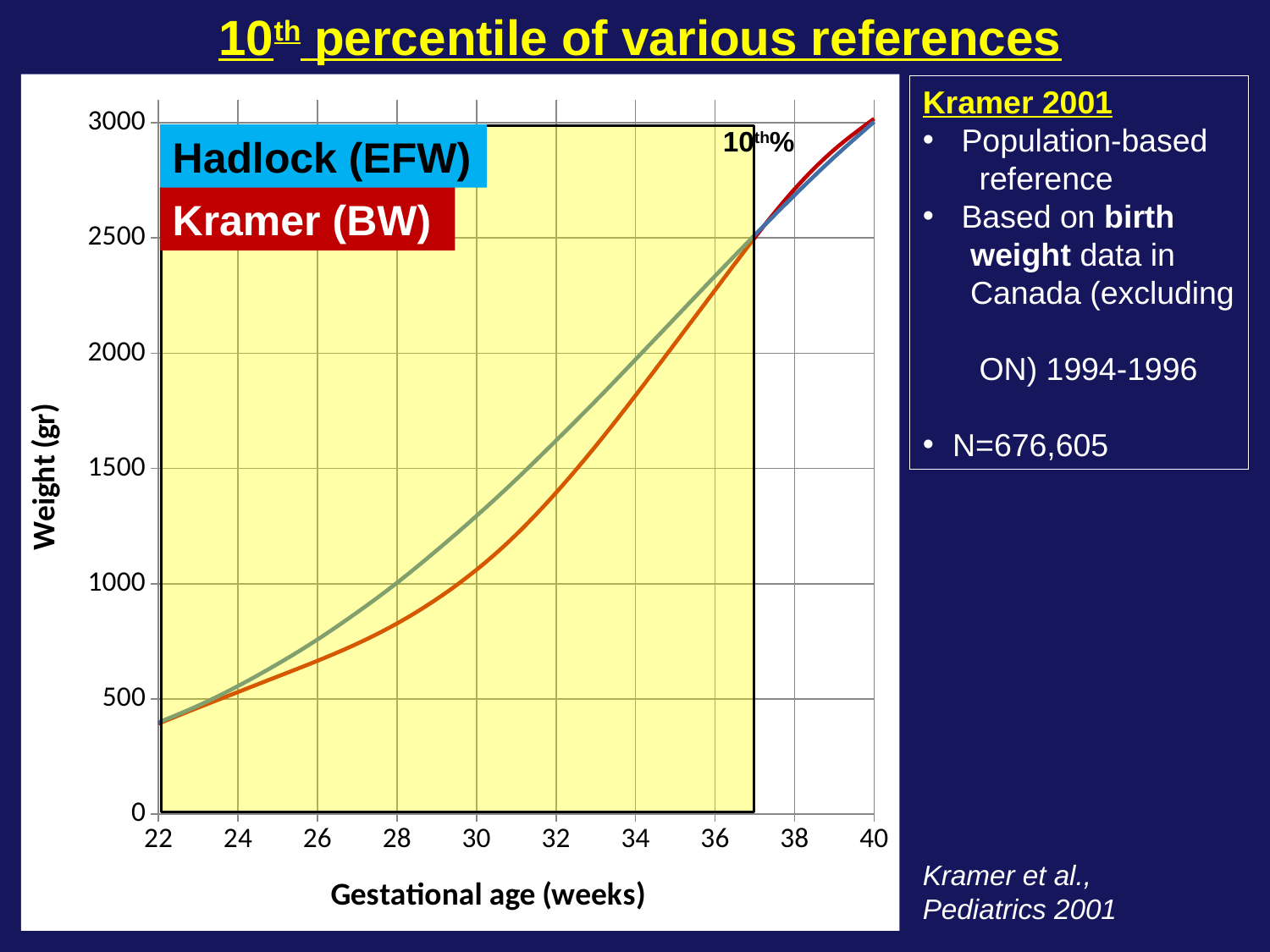

10th percentile of various references

### Chart

| Category | Hadlock |  |
|---|---|---|
Kramer 2001
 Population-based
   reference
 Based on birth
  weight data in
  Canada (excluding
   ON) 1994-1996
N=676,605
10th%
Hadlock (EFW)

Kramer (BW)
Kramer et al.,
Pediatrics 2001